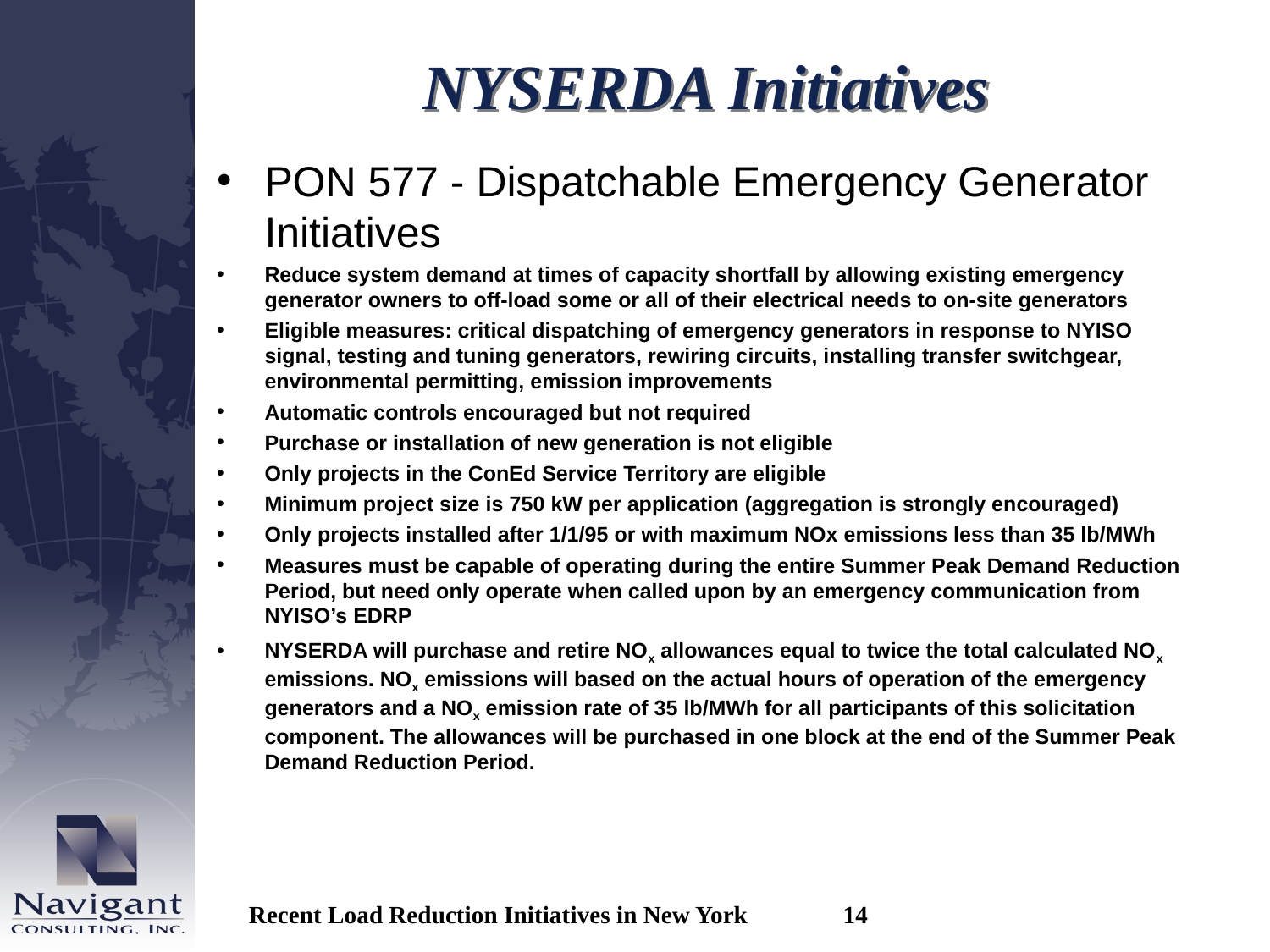

# NYSERDA Initiatives
PON 577 - Dispatchable Emergency Generator Initiatives
Reduce system demand at times of capacity shortfall by allowing existing emergency generator owners to off-load some or all of their electrical needs to on-site generators
Eligible measures: critical dispatching of emergency generators in response to NYISO signal, testing and tuning generators, rewiring circuits, installing transfer switchgear, environmental permitting, emission improvements
Automatic controls encouraged but not required
Purchase or installation of new generation is not eligible
Only projects in the ConEd Service Territory are eligible
Minimum project size is 750 kW per application (aggregation is strongly encouraged)
Only projects installed after 1/1/95 or with maximum NOx emissions less than 35 lb/MWh
Measures must be capable of operating during the entire Summer Peak Demand Reduction Period, but need only operate when called upon by an emergency communication from NYISO’s EDRP
NYSERDA will purchase and retire NOx allowances equal to twice the total calculated NOx emissions. NOx emissions will based on the actual hours of operation of the emergency generators and a NOx emission rate of 35 lb/MWh for all participants of this solicitation component. The allowances will be purchased in one block at the end of the Summer Peak Demand Reduction Period.